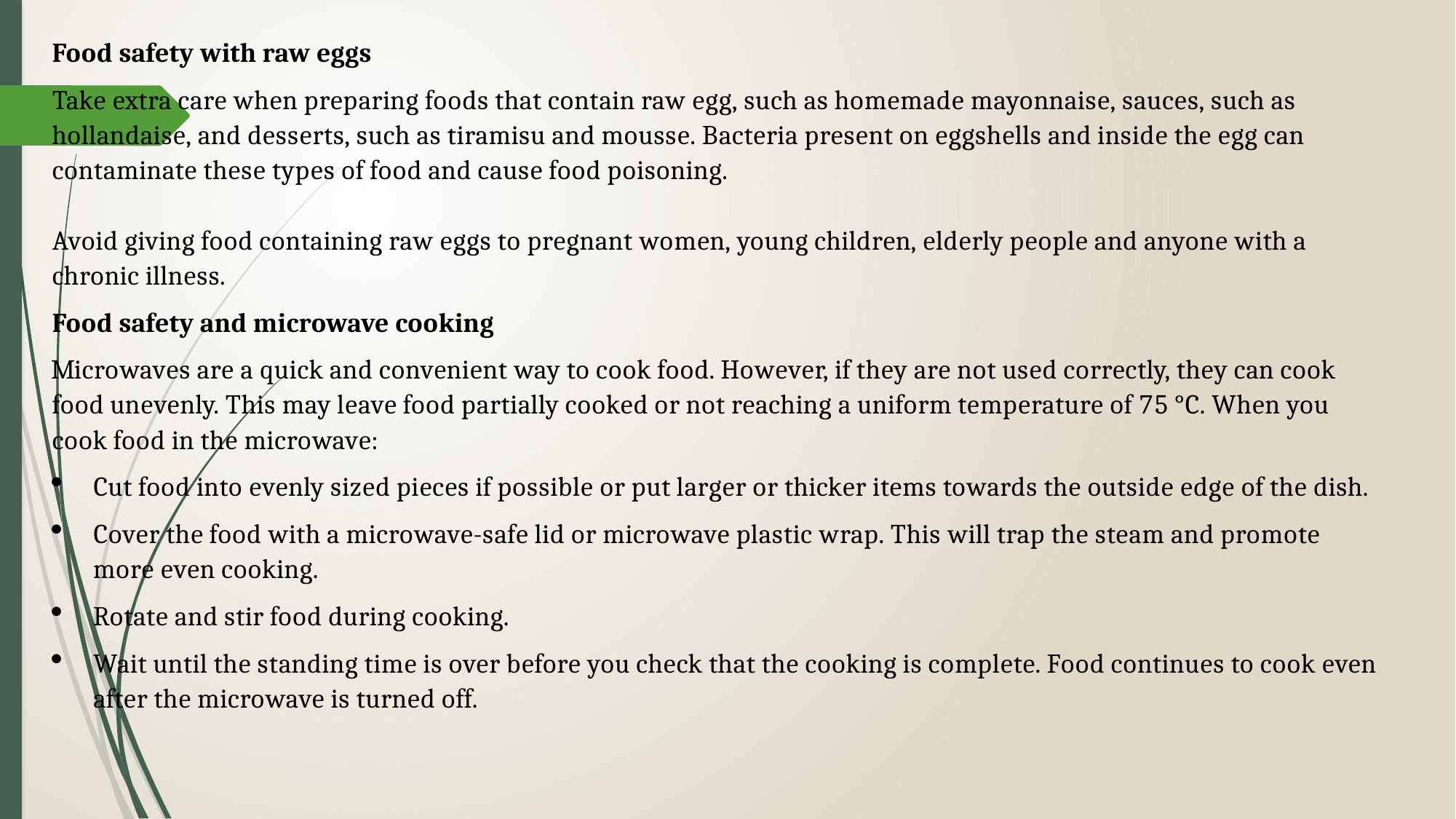

Food safety with raw eggs
Take extra care when preparing foods that contain raw egg, such as homemade mayonnaise, sauces, such as hollandaise, and desserts, such as tiramisu and mousse. Bacteria present on eggshells and inside the egg can contaminate these types of food and cause food poisoning.
Avoid giving food containing raw eggs to pregnant women, young children, elderly people and anyone with a chronic illness.
Food safety and microwave cooking
Microwaves are a quick and convenient way to cook food. However, if they are not used correctly, they can cook food unevenly. This may leave food partially cooked or not reaching a uniform temperature of 75 °C. When you cook food in the microwave:
Cut food into evenly sized pieces if possible or put larger or thicker items towards the outside edge of the dish.
Cover the food with a microwave-safe lid or microwave plastic wrap. This will trap the steam and promote more even cooking.
Rotate and stir food during cooking.
Wait until the standing time is over before you check that the cooking is complete. Food continues to cook even after the microwave is turned off.